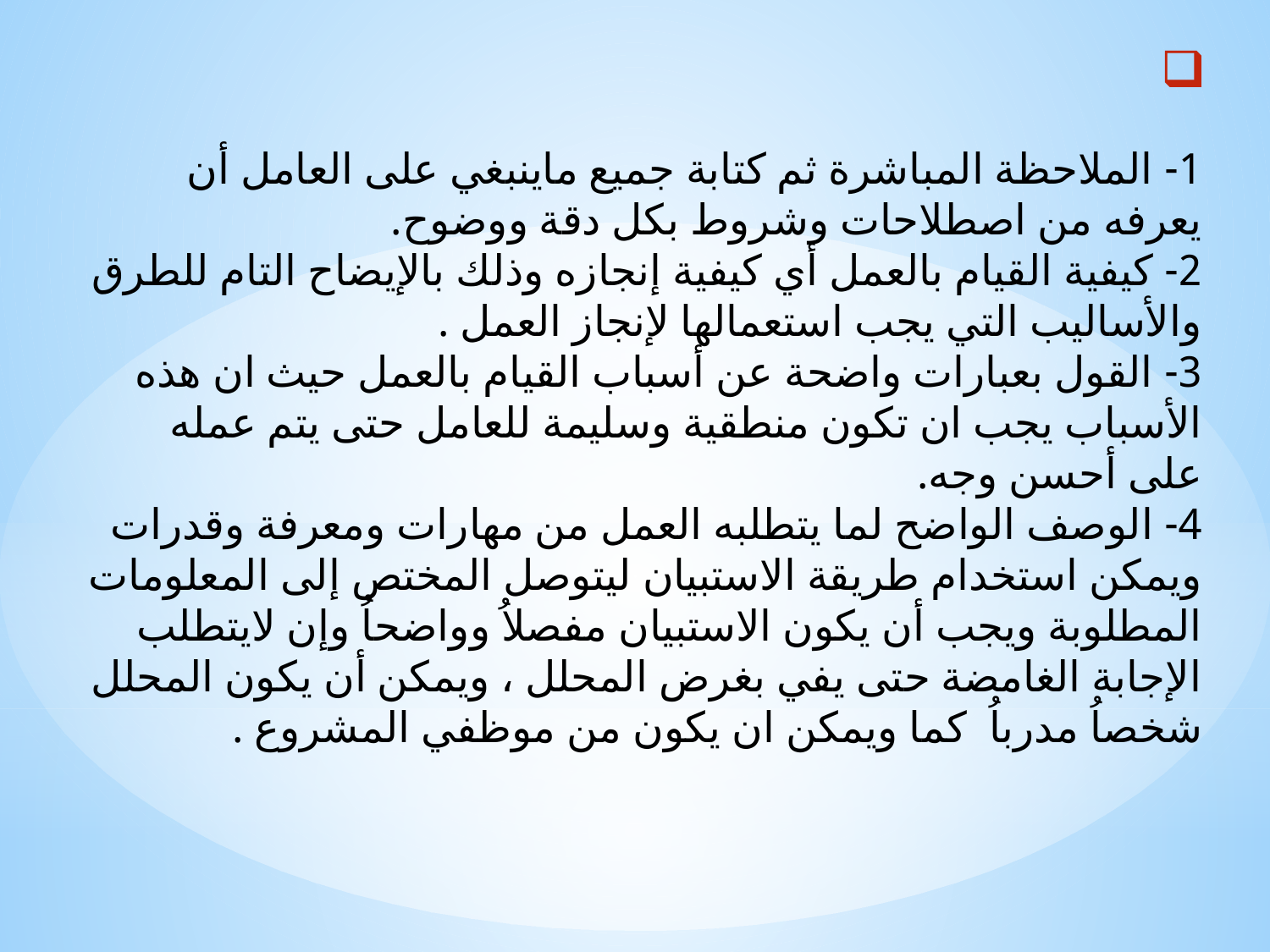

1- الملاحظة المباشرة ثم كتابة جميع ماينبغي على العامل أن يعرفه من اصطلاحات وشروط بكل دقة ووضوح.
2- كيفية القيام بالعمل أي كيفية إنجازه وذلك بالإيضاح التام للطرق والأساليب التي يجب استعمالها لإنجاز العمل .
3- القول بعبارات واضحة عن أسباب القيام بالعمل حيث ان هذه الأسباب يجب ان تكون منطقية وسليمة للعامل حتى يتم عمله على أحسن وجه.
4- الوصف الواضح لما يتطلبه العمل من مهارات ومعرفة وقدرات ويمكن استخدام طريقة الاستبيان ليتوصل المختص إلى المعلومات المطلوبة ويجب أن يكون الاستبيان مفصلاُ وواضحاُ وإن لايتطلب الإجابة الغامضة حتى يفي بغرض المحلل ، ويمكن أن يكون المحلل شخصاُ مدرباُ  كما ويمكن ان يكون من موظفي المشروع .